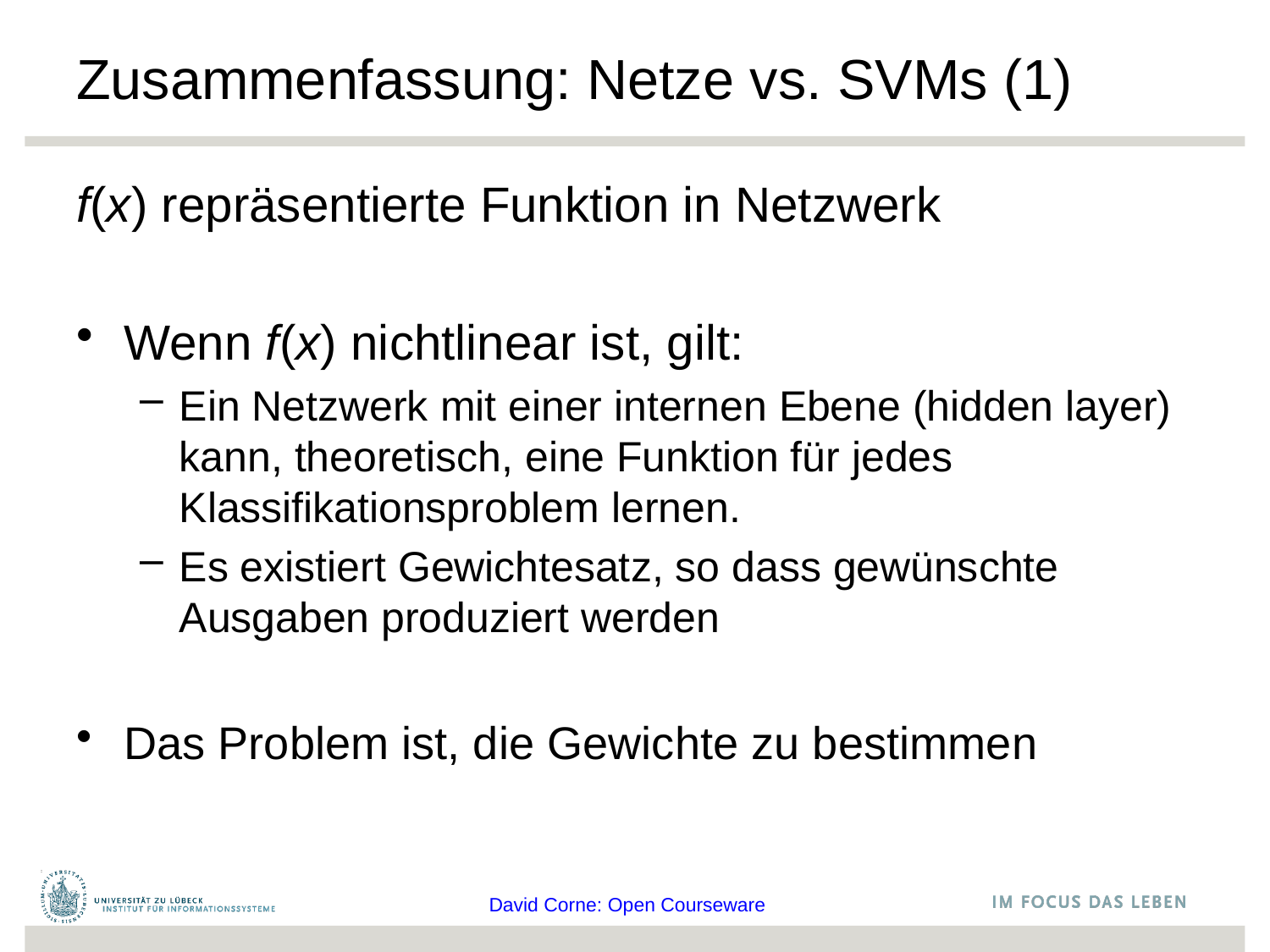

# Zusammenfassung: Netze vs. SVMs (1)
f(x) repräsentierte Funktion in Netzwerk

Wenn f(x) nichtlinear ist, gilt:
Ein Netzwerk mit einer internen Ebene (hidden layer) kann, theoretisch, eine Funktion für jedes Klassifikationsproblem lernen.
Es existiert Gewichtesatz, so dass gewünschte Ausgaben produziert werden

Das Problem ist, die Gewichte zu bestimmen
David Corne: Open Courseware